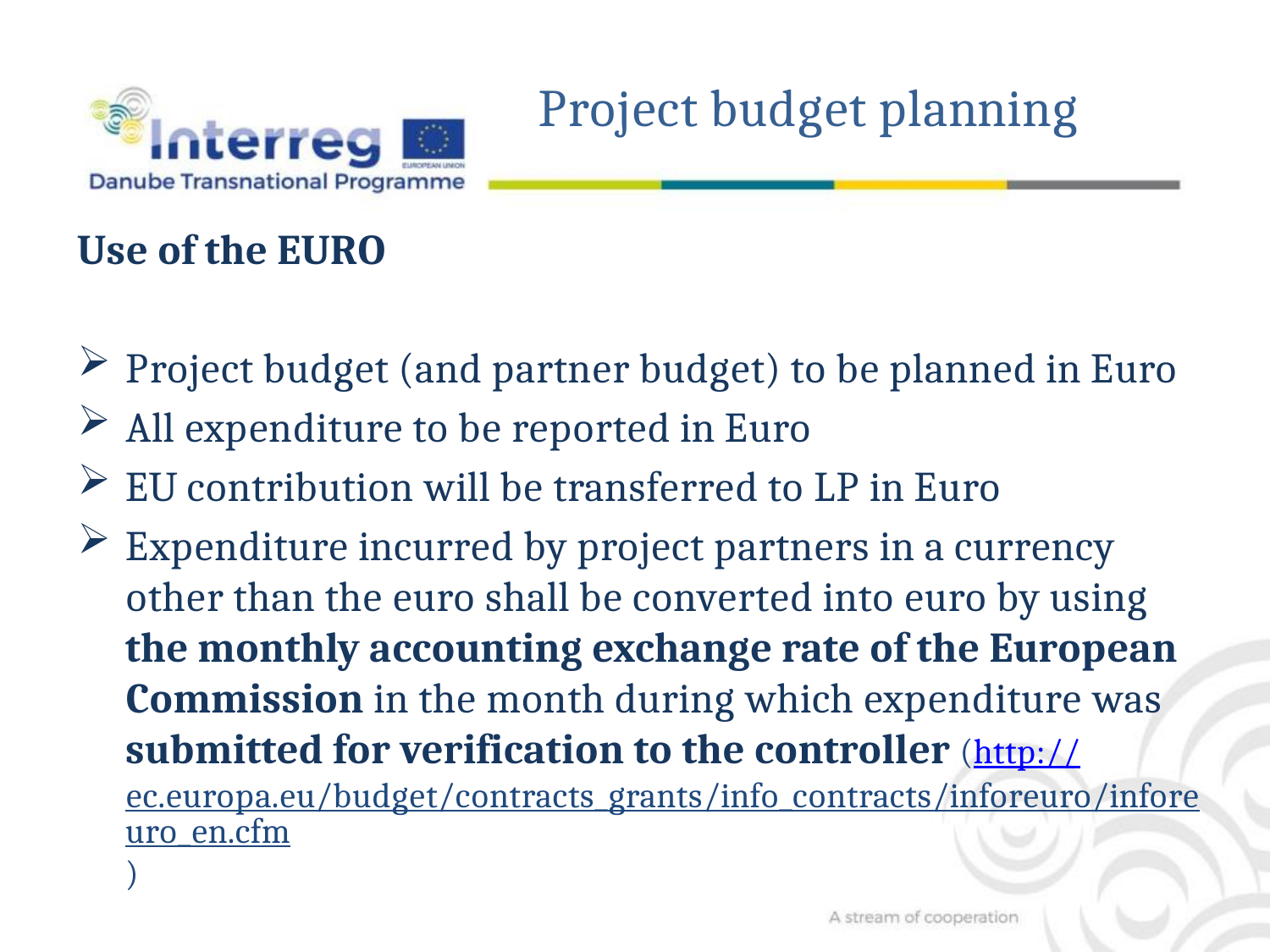

Project budget planning
Use of the EURO

Project budget (and partner budget) to be planned in Euro
All expenditure to be reported in Euro
EU contribution will be transferred to LP in Euro
Expenditure incurred by project partners in a currency other than the euro shall be converted into euro by using the monthly accounting exchange rate of the European Commission in the month during which expenditure was submitted for verification to the controller (http://ec.europa.eu/budget/contracts_grants/info_contracts/inforeuro/inforeuro_en.cfm)